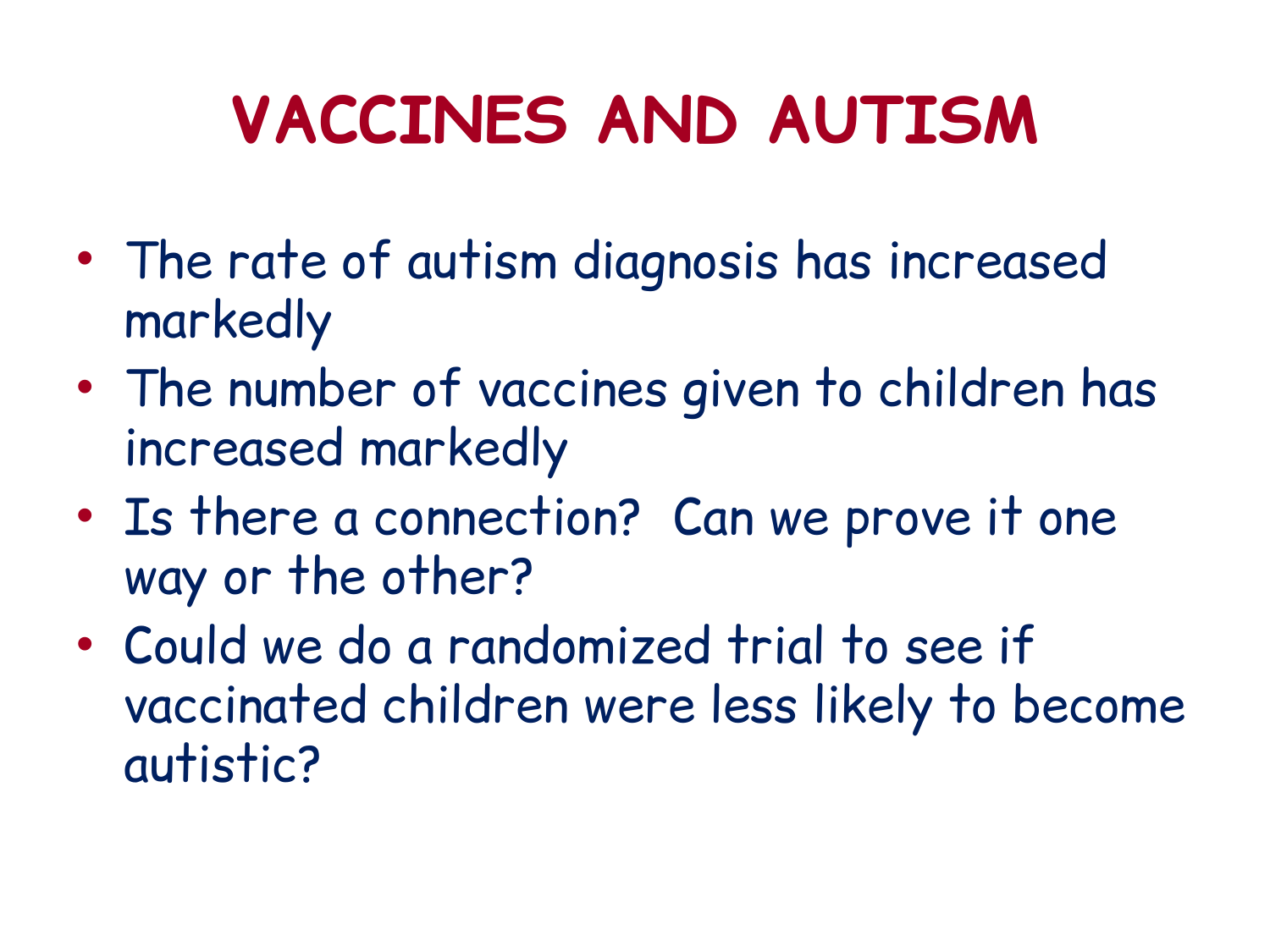

# VACCINES AND AUTISM
The rate of autism diagnosis has increased markedly
The number of vaccines given to children has increased markedly
Is there a connection?  Can we prove it one way or the other?
Could we do a randomized trial to see if vaccinated children were less likely to become autistic?